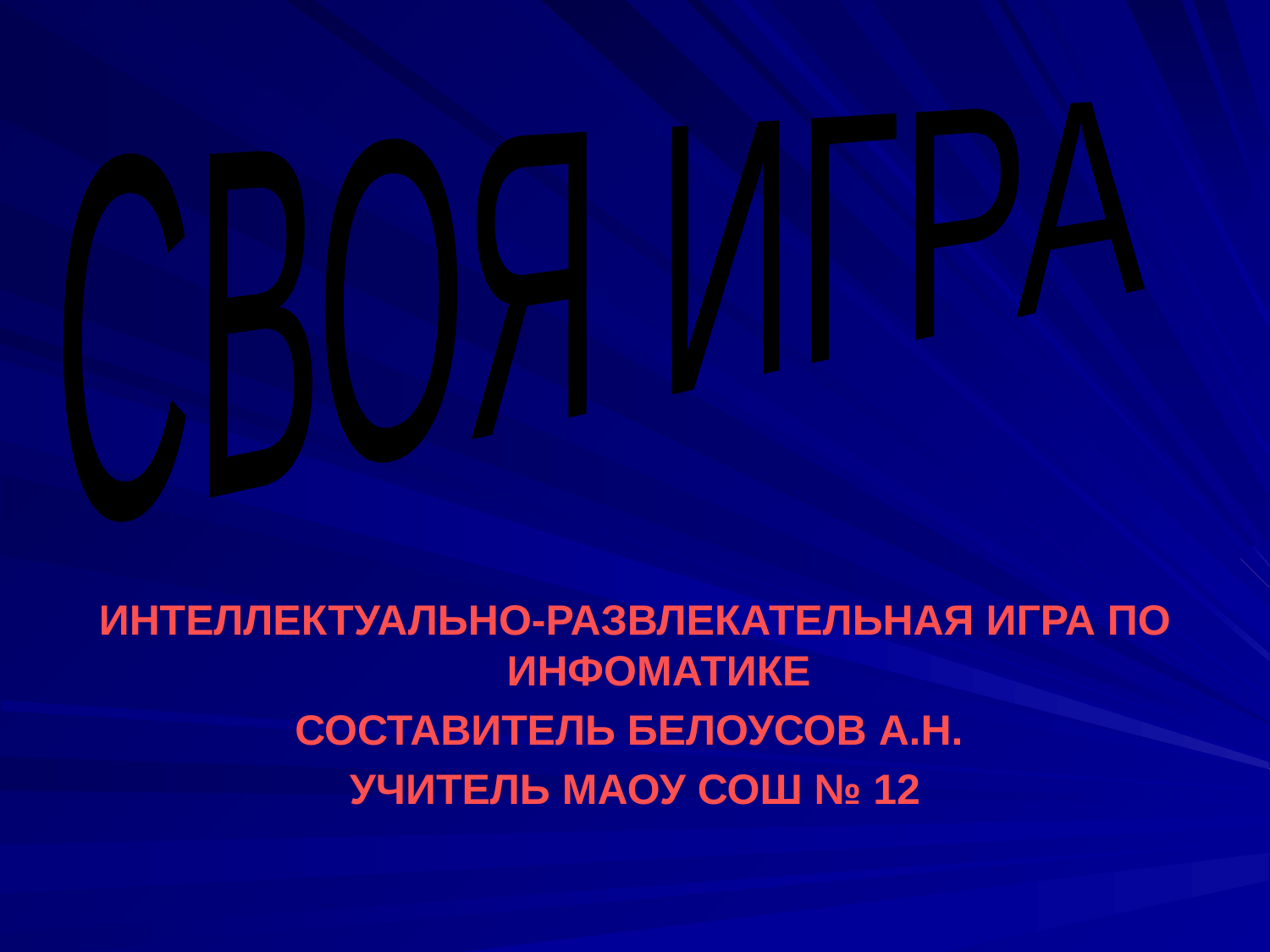

СВОЯ ИГРА

ИНТЕЛЛЕКТУАЛЬНО-РАЗВЛЕКАТЕЛЬНАЯ ИГРА ПО ИНФОМАТИКЕ
СОСТАВИТЕЛЬ БЕЛОУСОВ А.Н.
УЧИТЕЛЬ МАОУ СОШ № 12